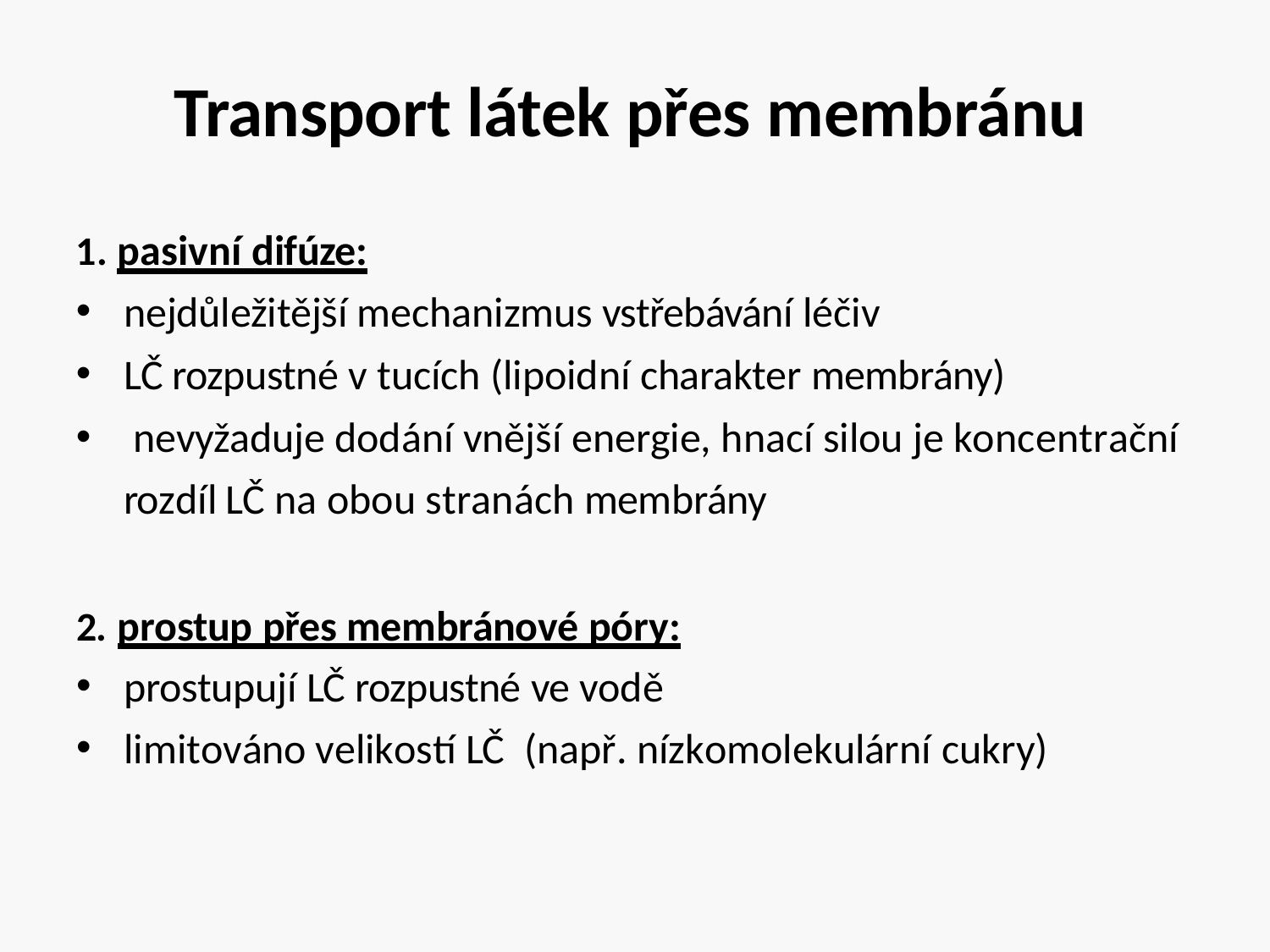

# Transport látek přes membránu
1. pasivní difúze:
nejdůležitější mechanizmus vstřebávání léčiv
LČ rozpustné v tucích (lipoidní charakter membrány)
 nevyžaduje dodání vnější energie, hnací silou je koncentrační rozdíl LČ na obou stranách membrány

2. prostup přes membránové póry:
prostupují LČ rozpustné ve vodě
limitováno velikostí LČ  (např. nízkomolekulární cukry)